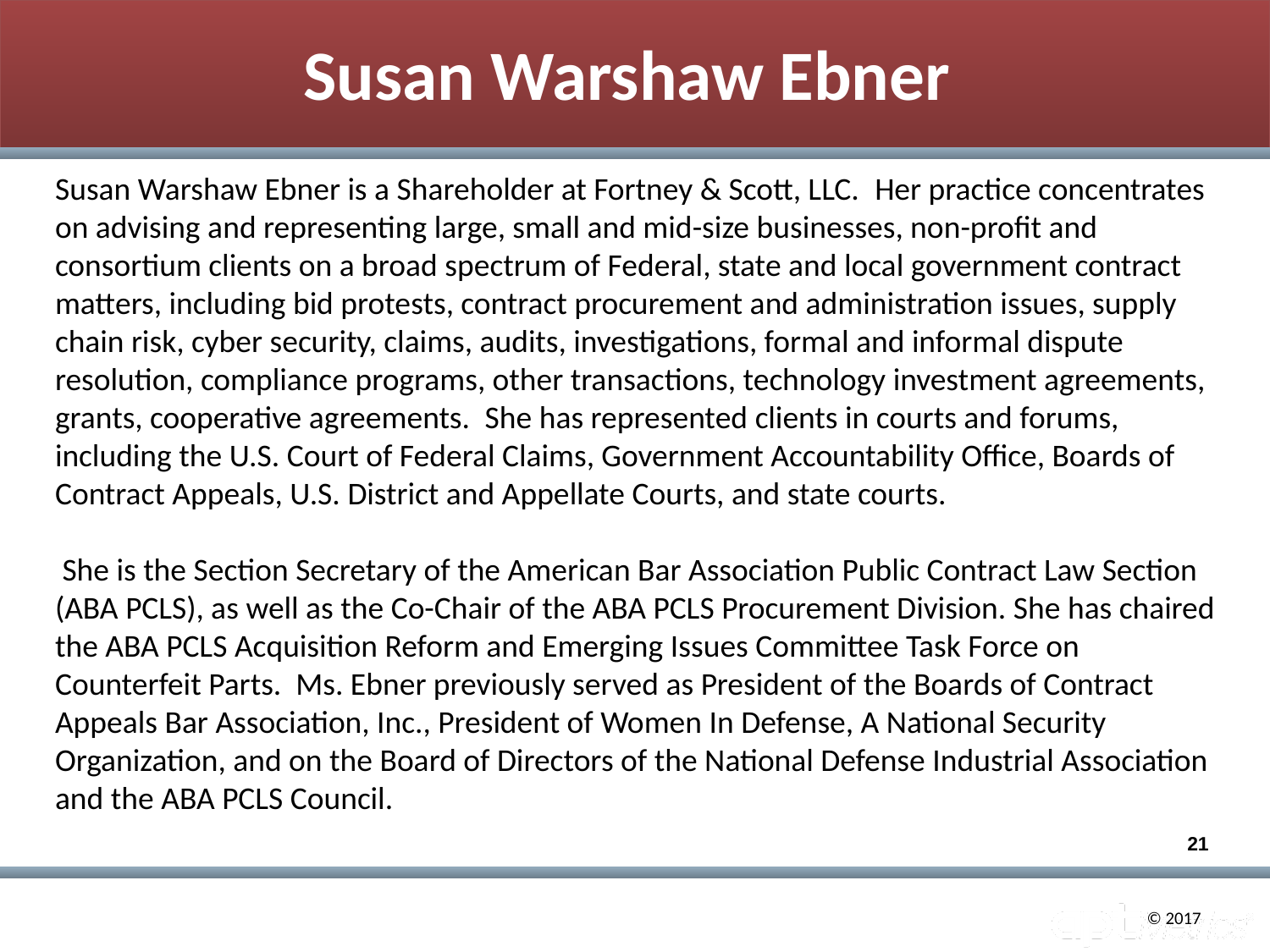

# Susan Warshaw Ebner
Susan Warshaw Ebner is a Shareholder at Fortney & Scott, LLC.  Her practice concentrates on advising and representing large, small and mid-size businesses, non-profit and consortium clients on a broad spectrum of Federal, state and local government contract matters, including bid protests, contract procurement and administration issues, supply chain risk, cyber security, claims, audits, investigations, formal and informal dispute resolution, compliance programs, other transactions, technology investment agreements, grants, cooperative agreements.  She has represented clients in courts and forums, including the U.S. Court of Federal Claims, Government Accountability Office, Boards of Contract Appeals, U.S. District and Appellate Courts, and state courts.

 She is the Section Secretary of the American Bar Association Public Contract Law Section (ABA PCLS), as well as the Co-Chair of the ABA PCLS Procurement Division. She has chaired the ABA PCLS Acquisition Reform and Emerging Issues Committee Task Force on Counterfeit Parts.  Ms. Ebner previously served as President of the Boards of Contract Appeals Bar Association, Inc., President of Women In Defense, A National Security Organization, and on the Board of Directors of the National Defense Industrial Association and the ABA PCLS Council.